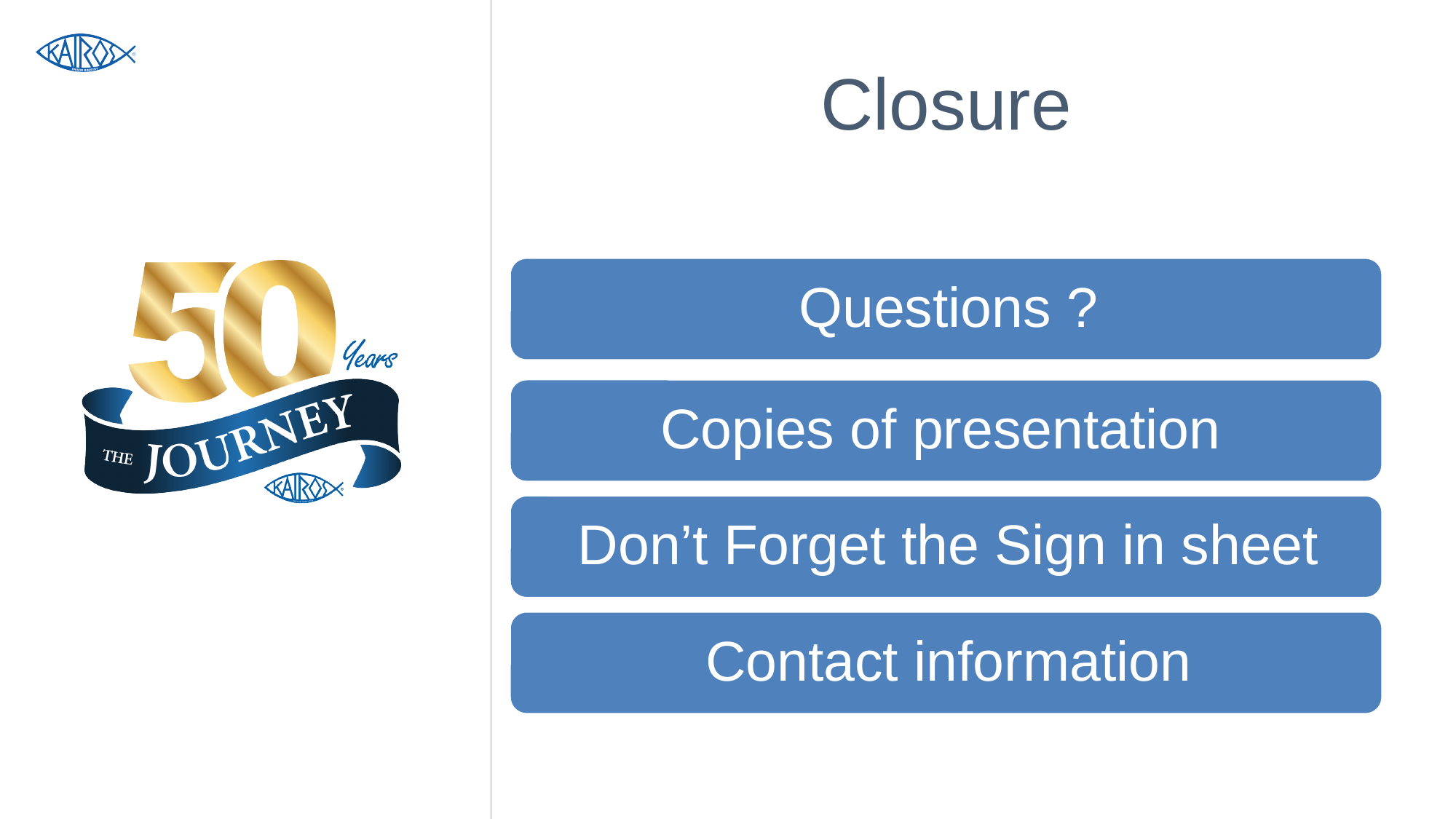

# Closure
Questions ?
Copies of presentation
Don’t Forget the Sign in sheet
Contact information